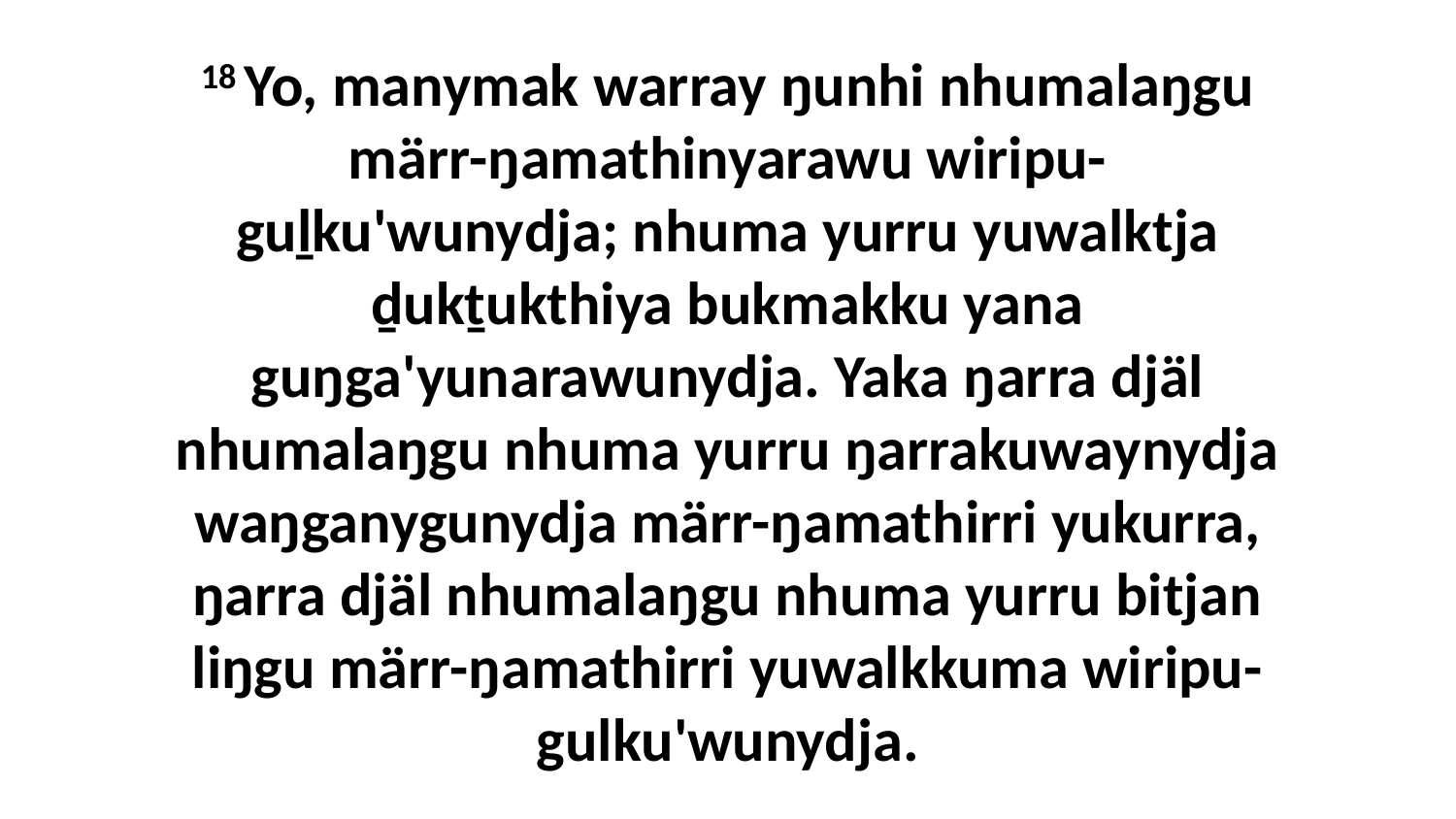

18 Yo, manymak warray ŋunhi nhumalaŋgu märr-ŋamathinyarawu wiripu-guḻku'wunydja; nhuma yurru yuwalktja ḏukṯukthiya bukmakku yana guŋga'yunarawunydja. Yaka ŋarra djäl nhumalaŋgu nhuma yurru ŋarrakuwaynydja waŋganygunydja märr-ŋamathirri yukurra, ŋarra djäl nhumalaŋgu nhuma yurru bitjan liŋgu märr-ŋamathirri yuwalkkuma wiripu-gulku'wunydja.